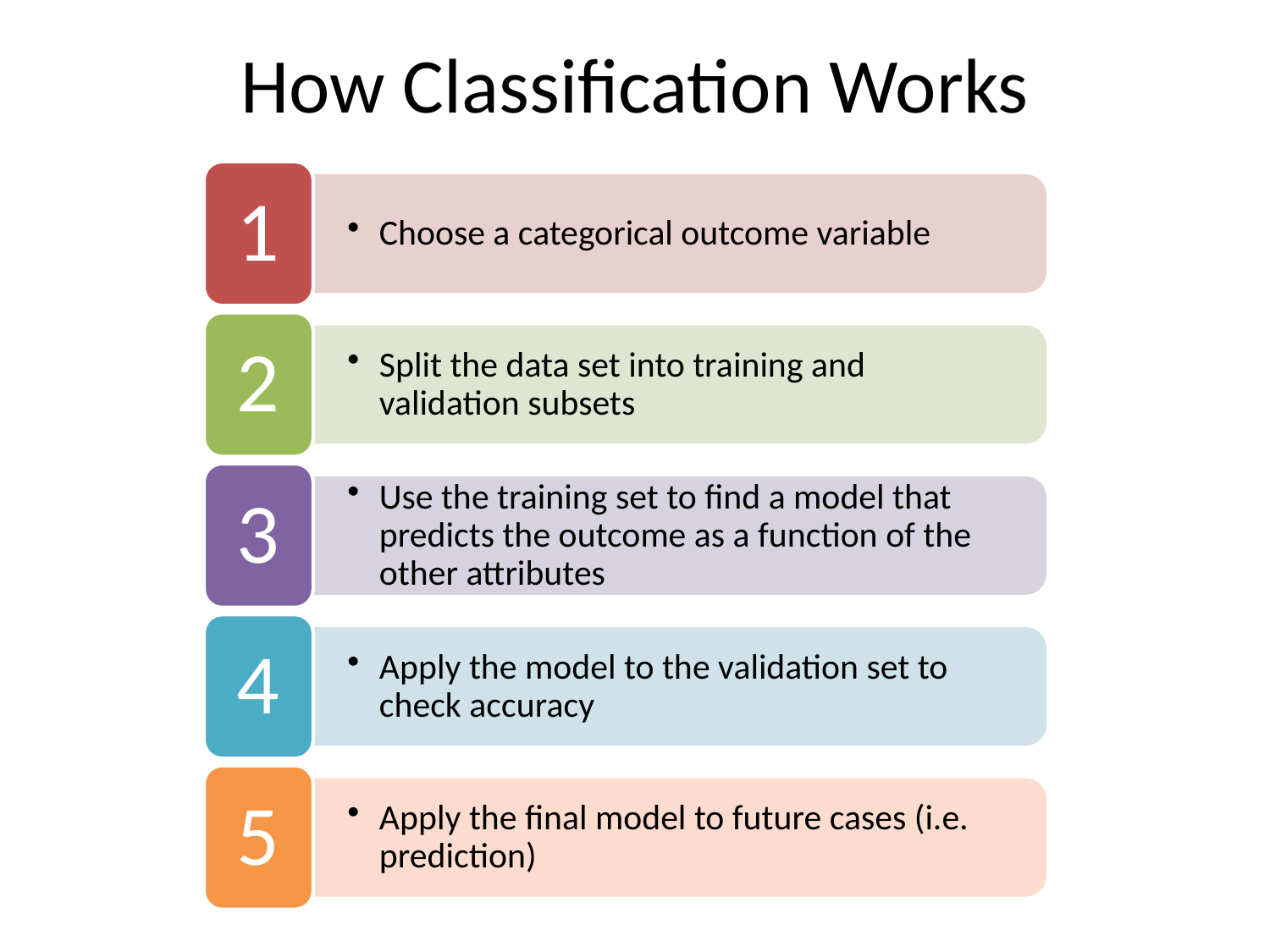

# How Classification Works
1
Choose a categorical outcome variable
2
Split the data set into training and validation subsets
3
Use the training set to find a model that predicts the outcome as a function of the other attributes
4
Apply the model to the validation set to check accuracy
5
Apply the final model to future cases (i.e. prediction)